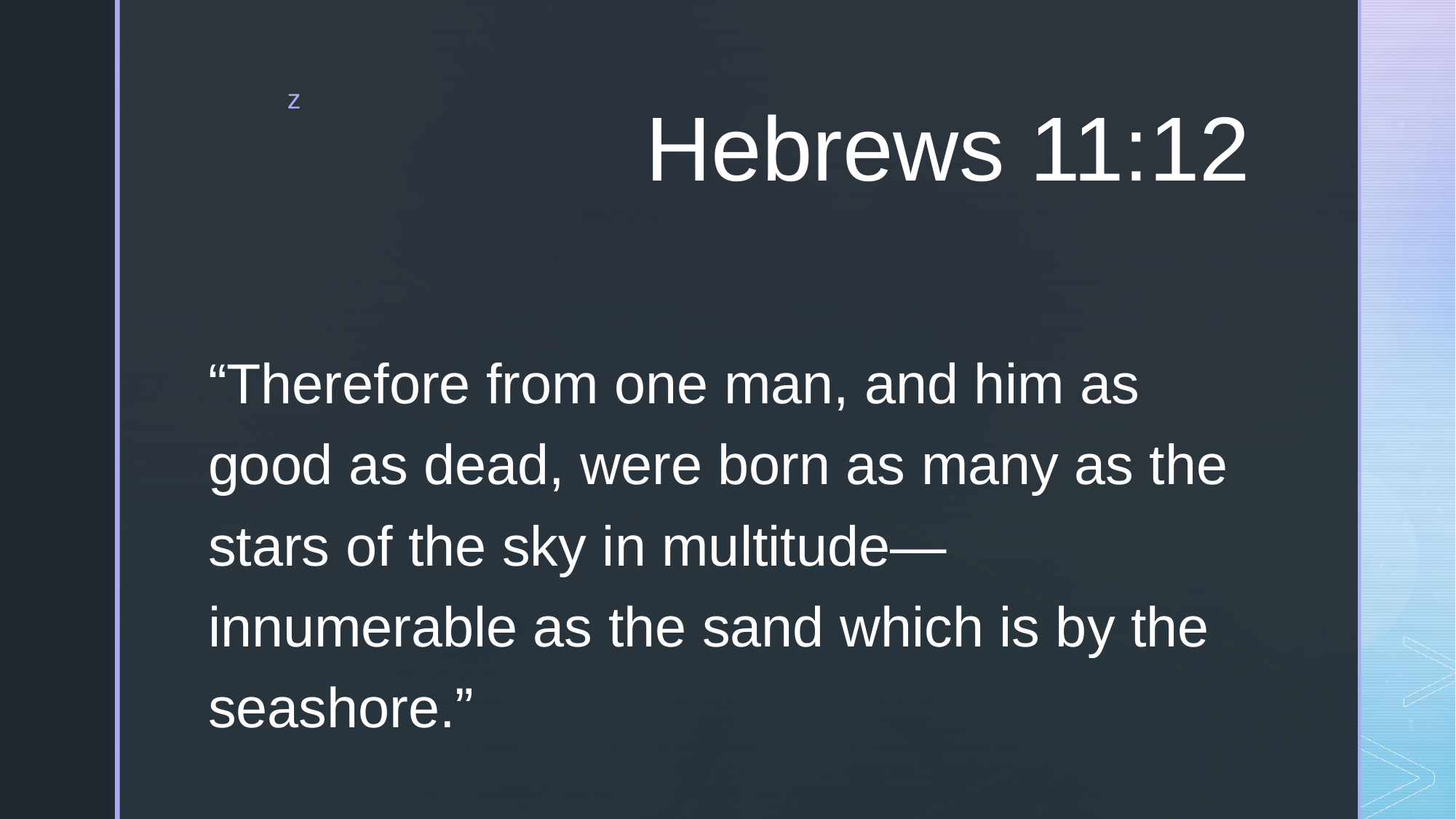

# Hebrews 11:12

“Therefore from one man, and him as good as dead, were born as many as the stars of the sky in multitude—innumerable as the sand which is by the seashore.”